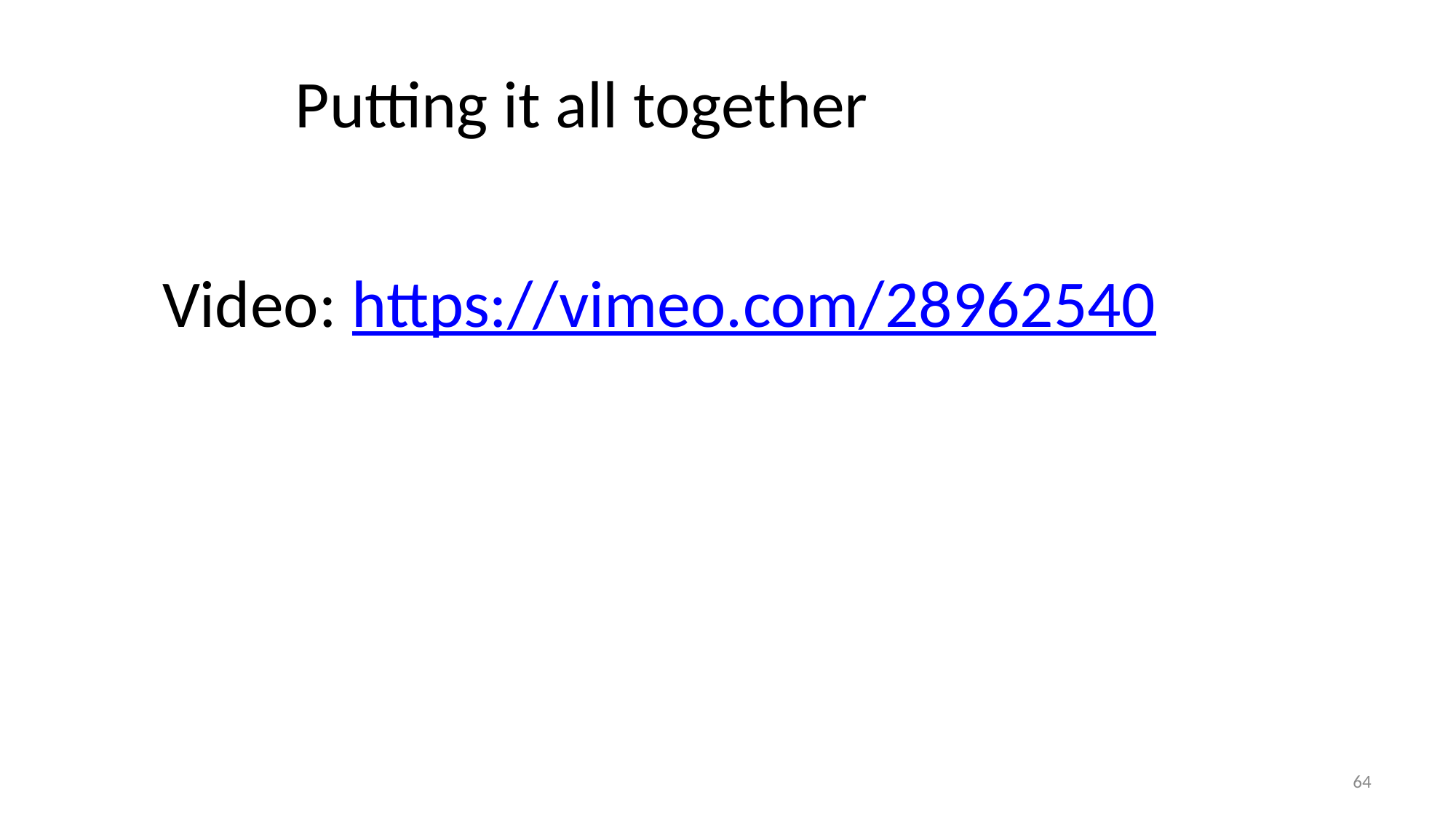

# Putting it all together
Video: https://vimeo.com/28962540

64